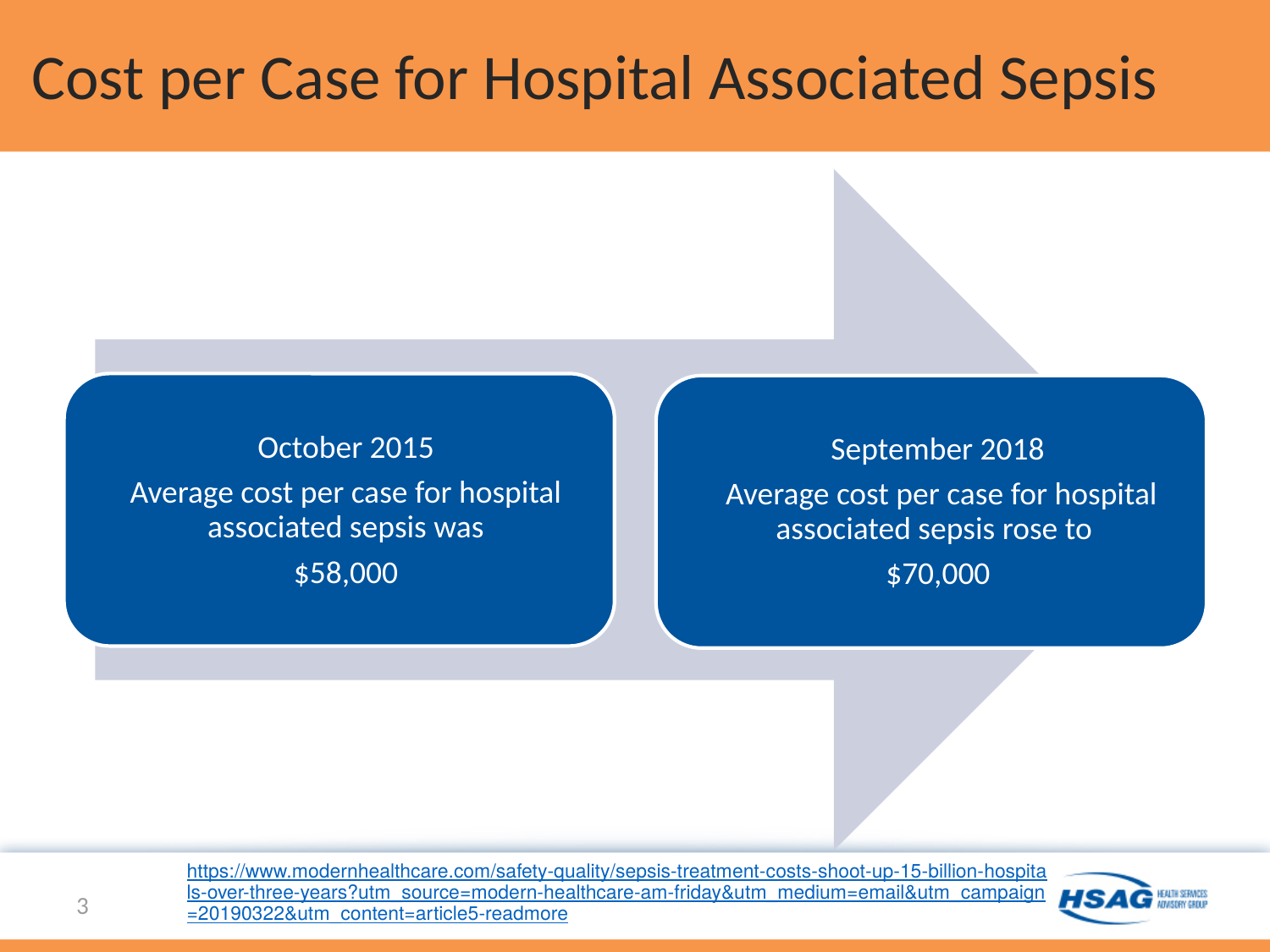

# Cost per Case for Hospital Associated Sepsis

October 2015
Average cost per case for hospital associated sepsis was
$58,000

September 2018
 Average cost per case for hospital associated sepsis rose to
$70,000
https://www.modernhealthcare.com/safety-quality/sepsis-treatment-costs-shoot-up-15-billion-hospitals-over-three-years?utm_source=modern-healthcare-am-friday&utm_medium=email&utm_campaign=20190322&utm_content=article5-readmore
3